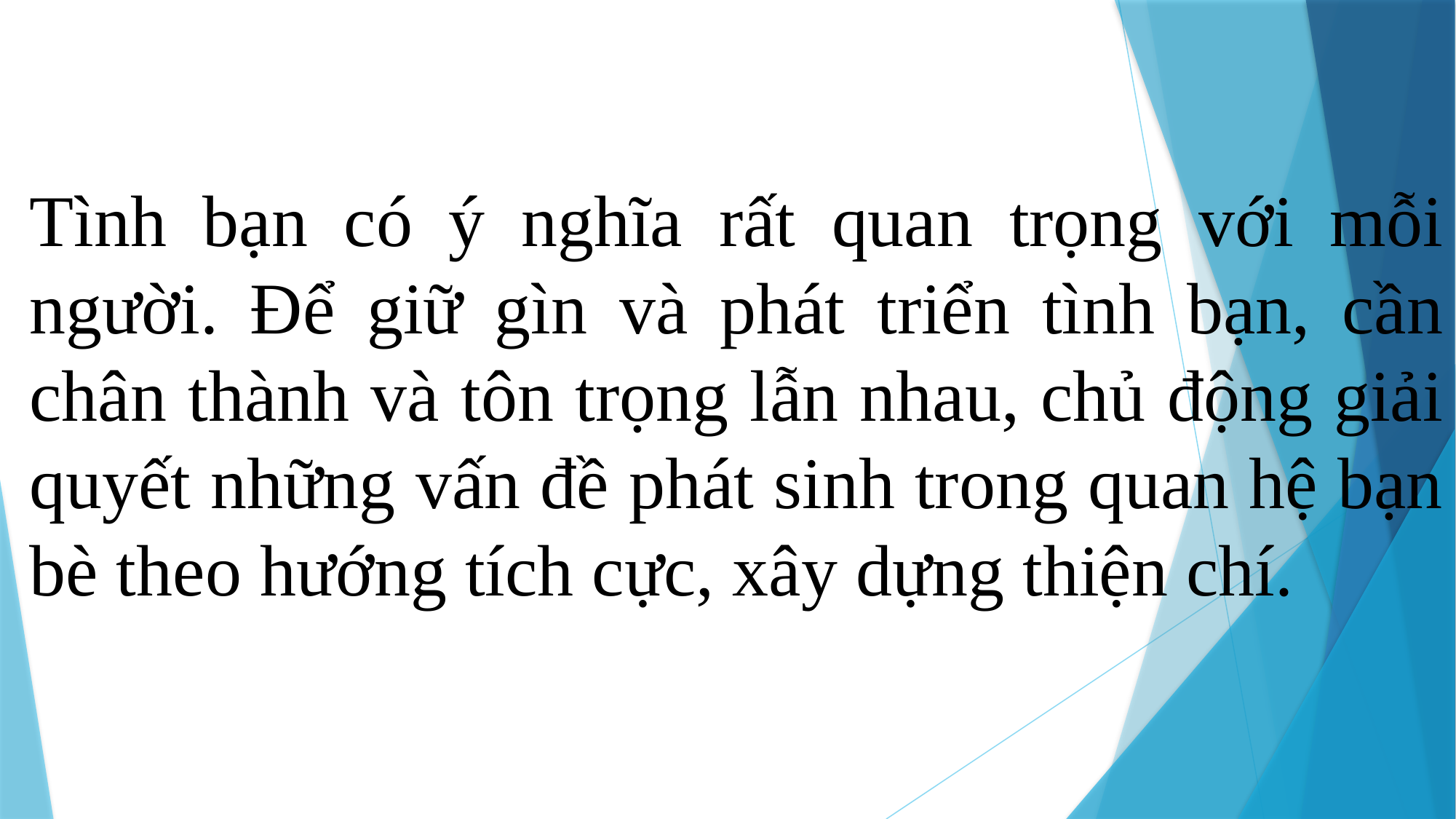

Tình bạn có ý nghĩa rất quan trọng với mỗi người. Để giữ gìn và phát triển tình bạn, cần chân thành và tôn trọng lẫn nhau, chủ động giải quyết những vấn đề phát sinh trong quan hệ bạn bè theo hướng tích cực, xây dựng thiện chí.